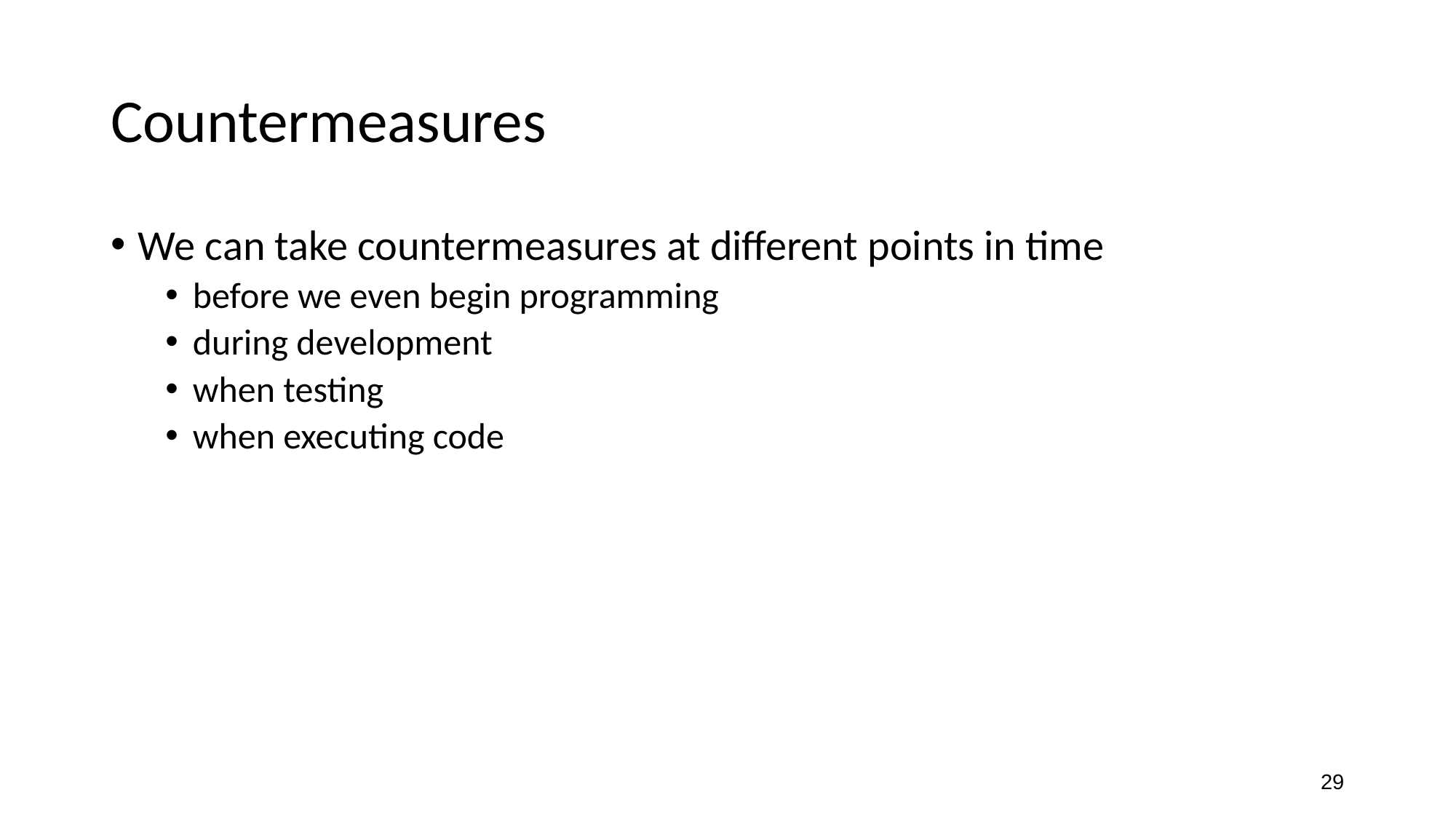

# Countermeasures
We can take countermeasures at different points in time
before we even begin programming
during development
when testing
when executing code

29